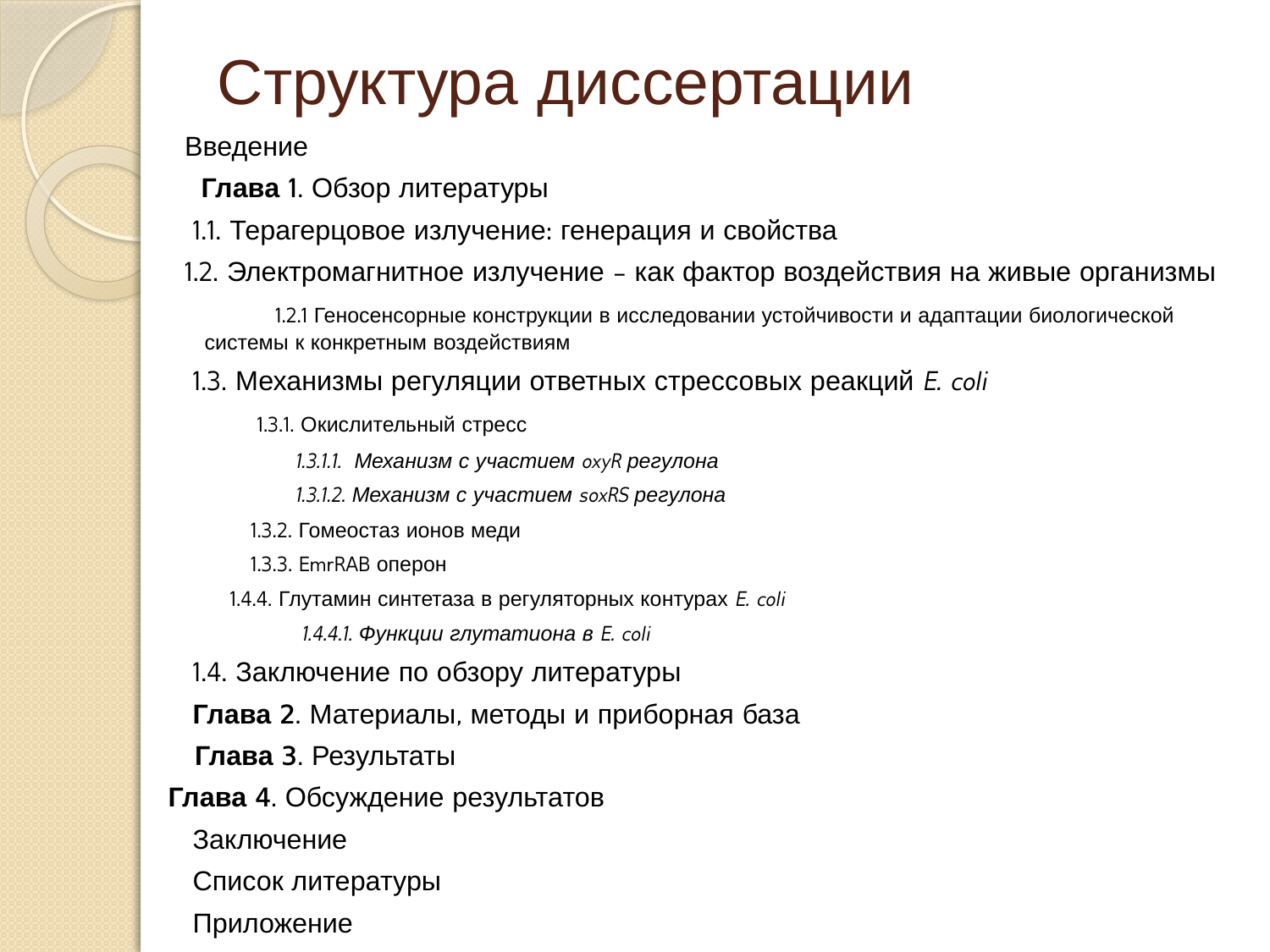

# Структура диссертации
  Введение
    Глава 1. Обзор литературы
   1.1. Терагерцовое излучение: генерация и свойства
  1.2. Электромагнитное излучение – как фактор воздействия на живые организмы
             1.2.1 Геносенсорные конструкции в исследовании устойчивости и адаптации биологической системы к конкретным воздействиям
   1.3. Механизмы регуляции ответных стрессовых реакций E. coli
          1.3.1. Окислительный стресс
                    1.3.1.1.  Механизм с участием oxyR регулона
                    1.3.1.2. Механизм с участием soxRS регулона
             1.3.2. Гомеостаз ионов меди
             1.3.3. EmrRAB оперон
	    1.4.4. Глутамин синтетаза в регуляторных контурах E. coli
                     1.4.4.1. Функции глутатиона в E. coli
   1.4. Заключение по обзору литературы
   Глава 2. Материалы, методы и приборная база
   Глава 3. Результаты
Глава 4. Обсуждение результатов
   Заключение
   Список литературы
   Приложение